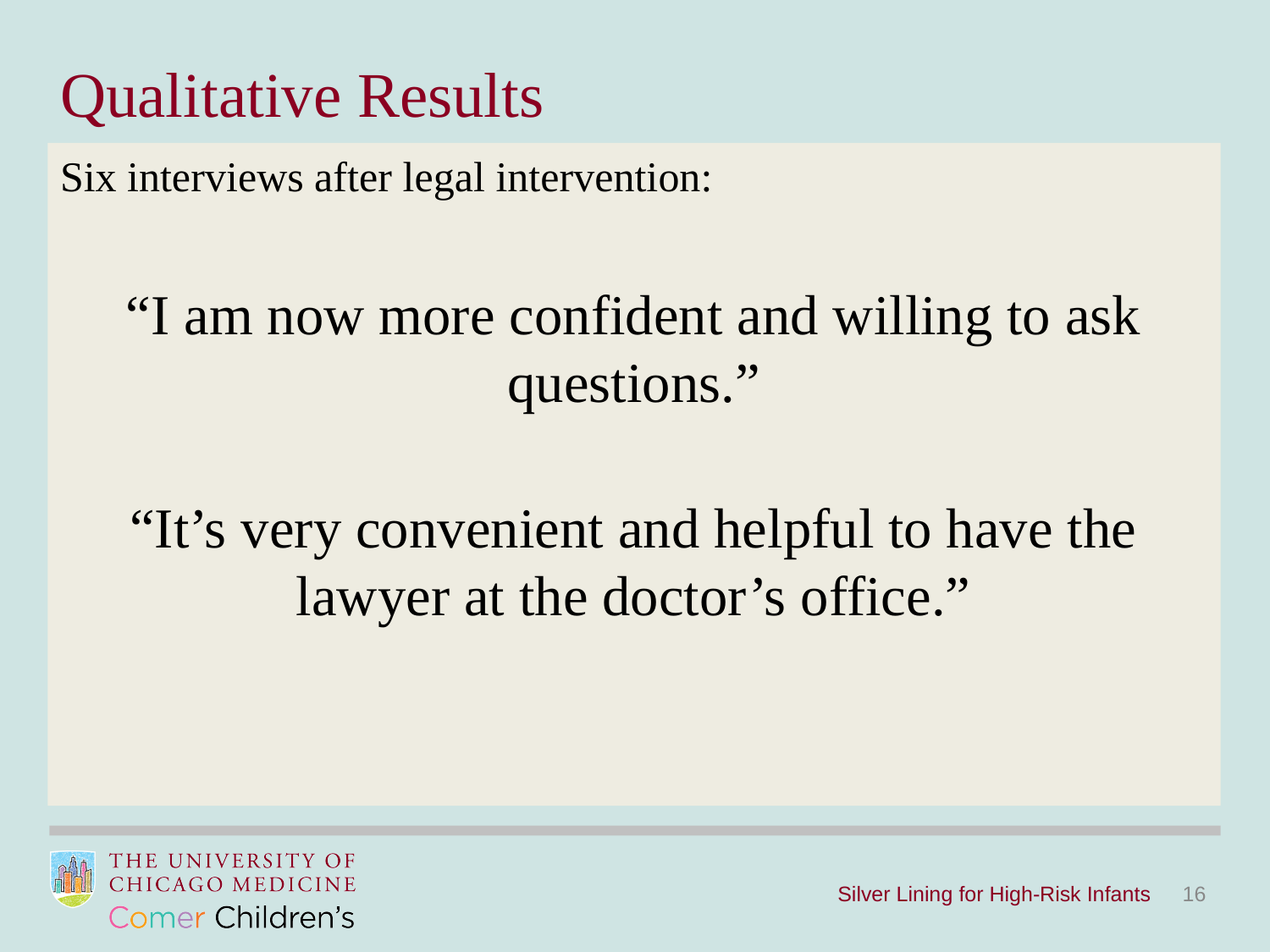

Qualitative Results
Six interviews after legal intervention:

“I am now more confident and willing to ask questions.”

“It’s very convenient and helpful to have the lawyer at the doctor’s office.”

Silver Lining for High-Risk Infants
16